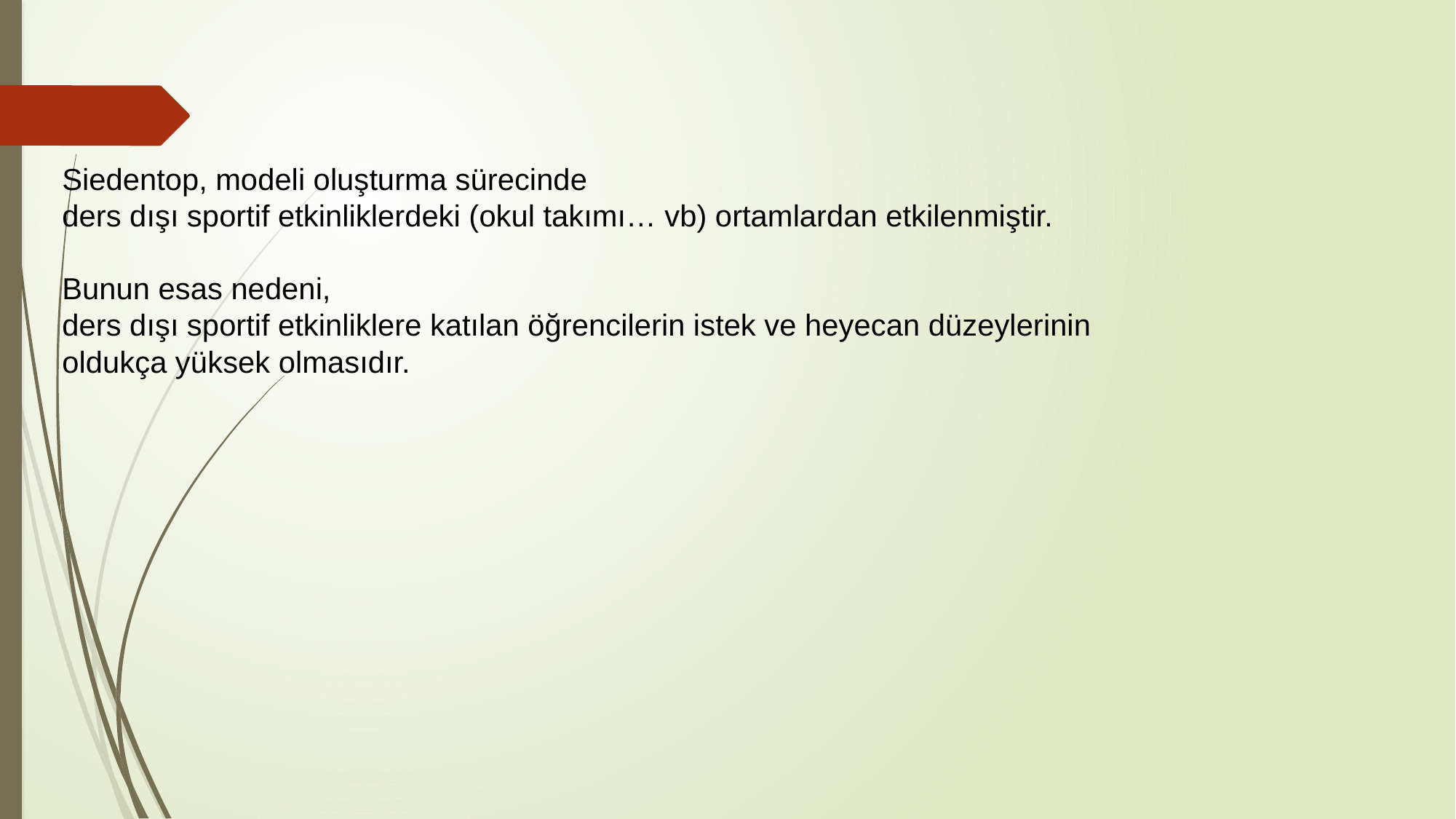

# Siedentop, modeli oluşturma sürecinde ders dışı sportif etkinliklerdeki (okul takımı… vb) ortamlardan etkilenmiştir. Bunun esas nedeni, ders dışı sportif etkinliklere katılan öğrencilerin istek ve heyecan düzeylerinin oldukça yüksek olmasıdır.